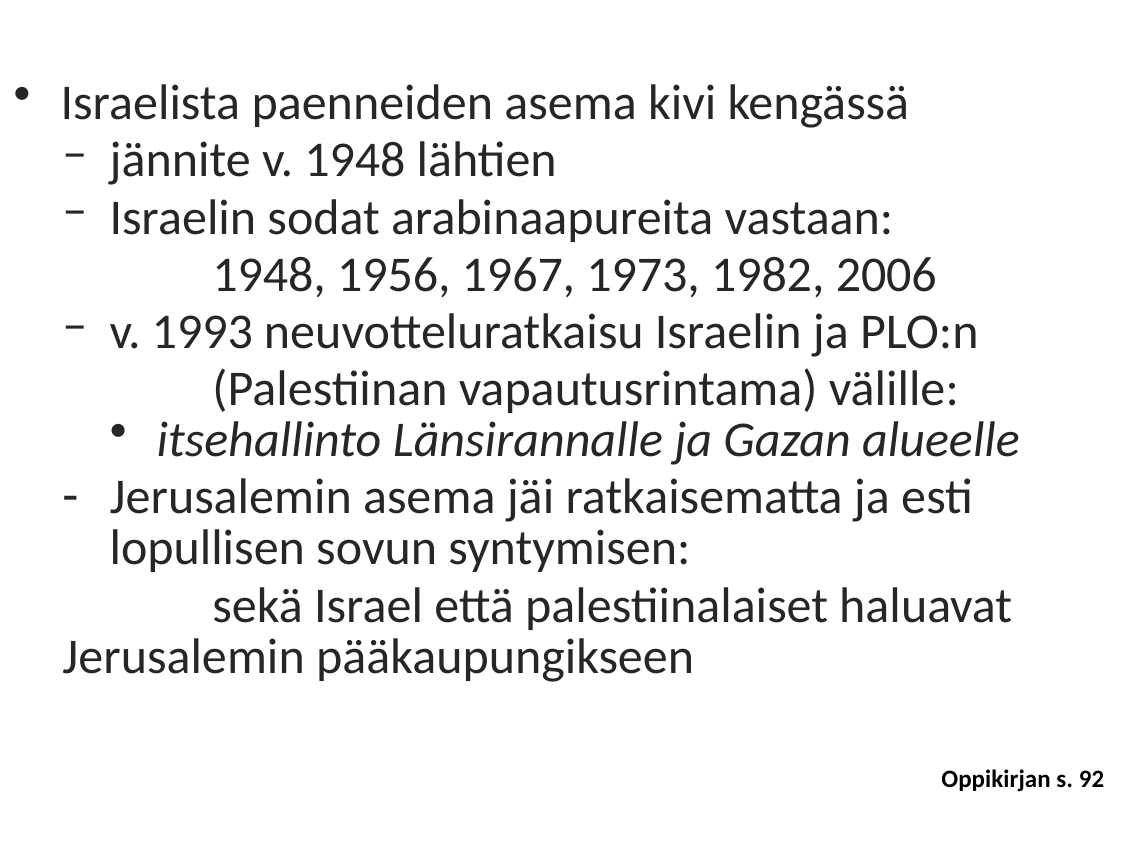

Israelista paenneiden asema kivi kengässä
jännite v. 1948 lähtien
Israelin sodat arabinaapureita vastaan:
	1948, 1956, 1967, 1973, 1982, 2006
v. 1993 neuvotteluratkaisu Israelin ja PLO:n
	(Palestiinan vapautusrintama) välille:
itsehallinto Länsirannalle ja Gazan alueelle
Jerusalemin asema jäi ratkaisematta ja esti lopullisen sovun syntymisen:
	sekä Israel että palestiinalaiset haluavat 	Jerusalemin pääkaupungikseen
Oppikirjan s. 92